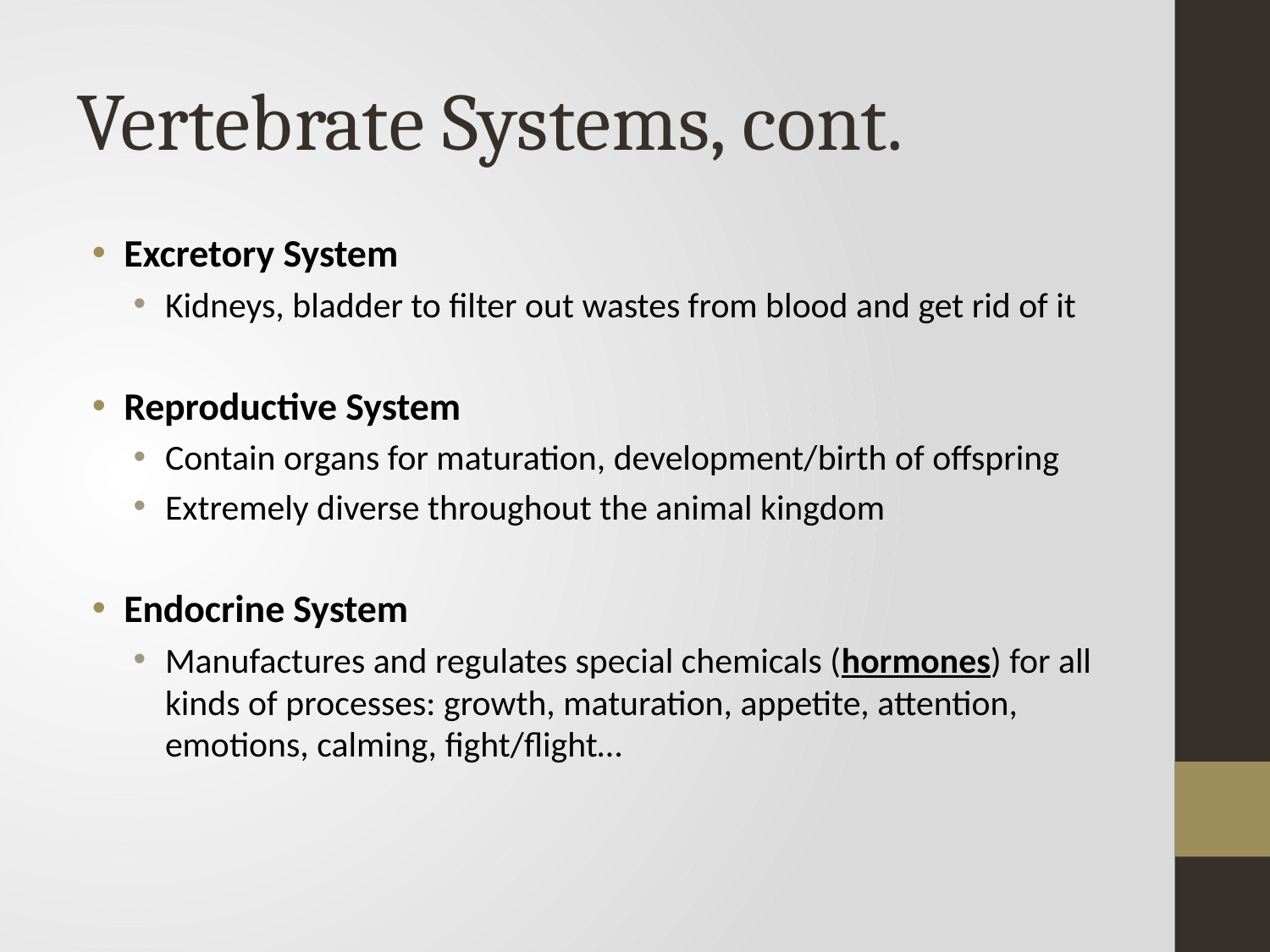

# Vertebrate Systems, cont.
Excretory System
Kidneys, bladder to filter out wastes from blood and get rid of it

Reproductive System
Contain organs for maturation, development/birth of offspring
Extremely diverse throughout the animal kingdom

Endocrine System
Manufactures and regulates special chemicals (hormones) for all kinds of processes: growth, maturation, appetite, attention, emotions, calming, fight/flight…